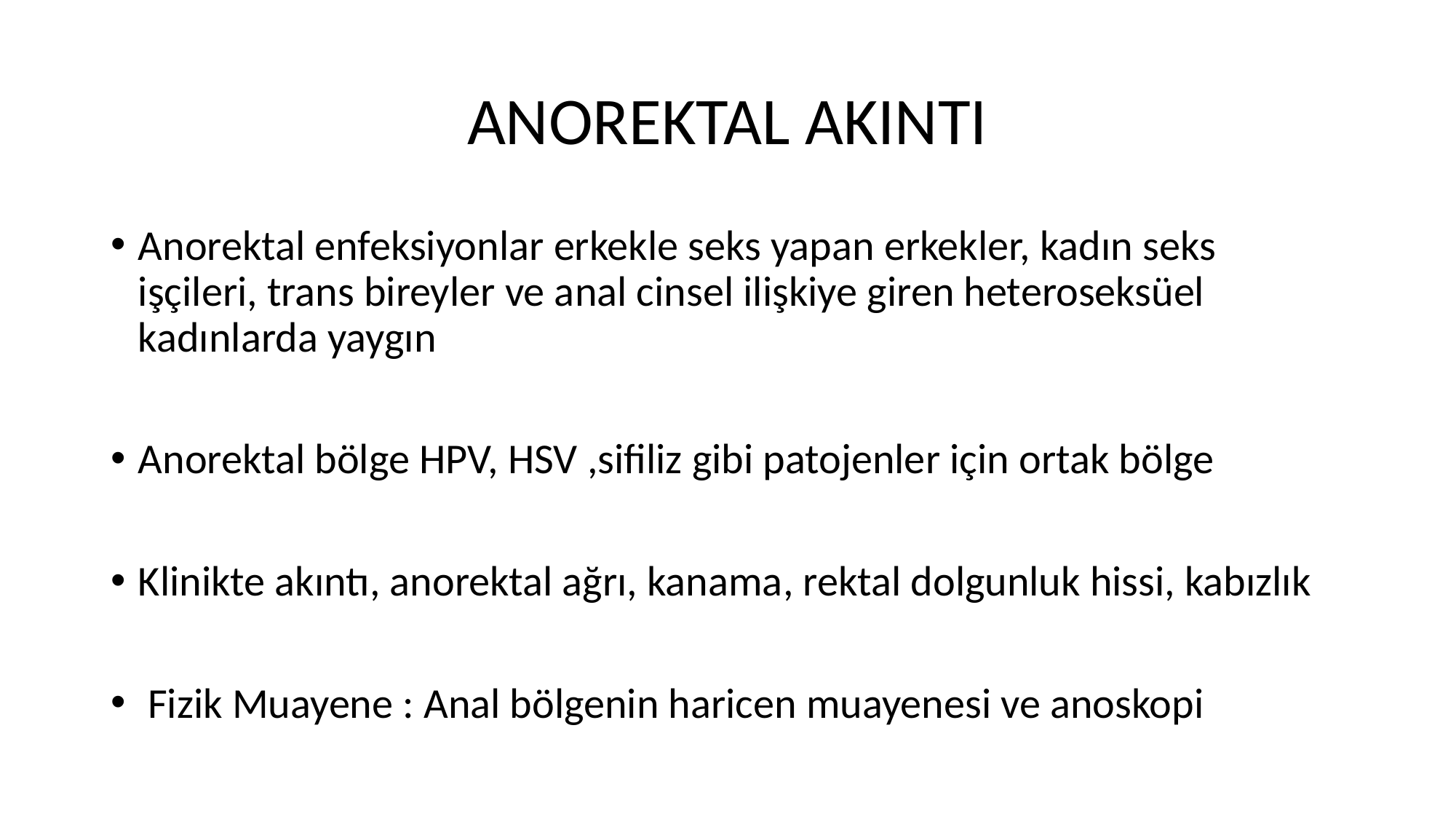

# ANOREKTAL AKINTI
Anorektal enfeksiyonlar erkekle seks yapan erkekler, kadın seks işçileri, trans bireyler ve anal cinsel ilişkiye giren heteroseksüel kadınlarda yaygın

Anorektal bölge HPV, HSV ,sifiliz gibi patojenler için ortak bölge

Klinikte akıntı, anorektal ağrı, kanama, rektal dolgunluk hissi, kabızlık

 Fizik Muayene : Anal bölgenin haricen muayenesi ve anoskopi